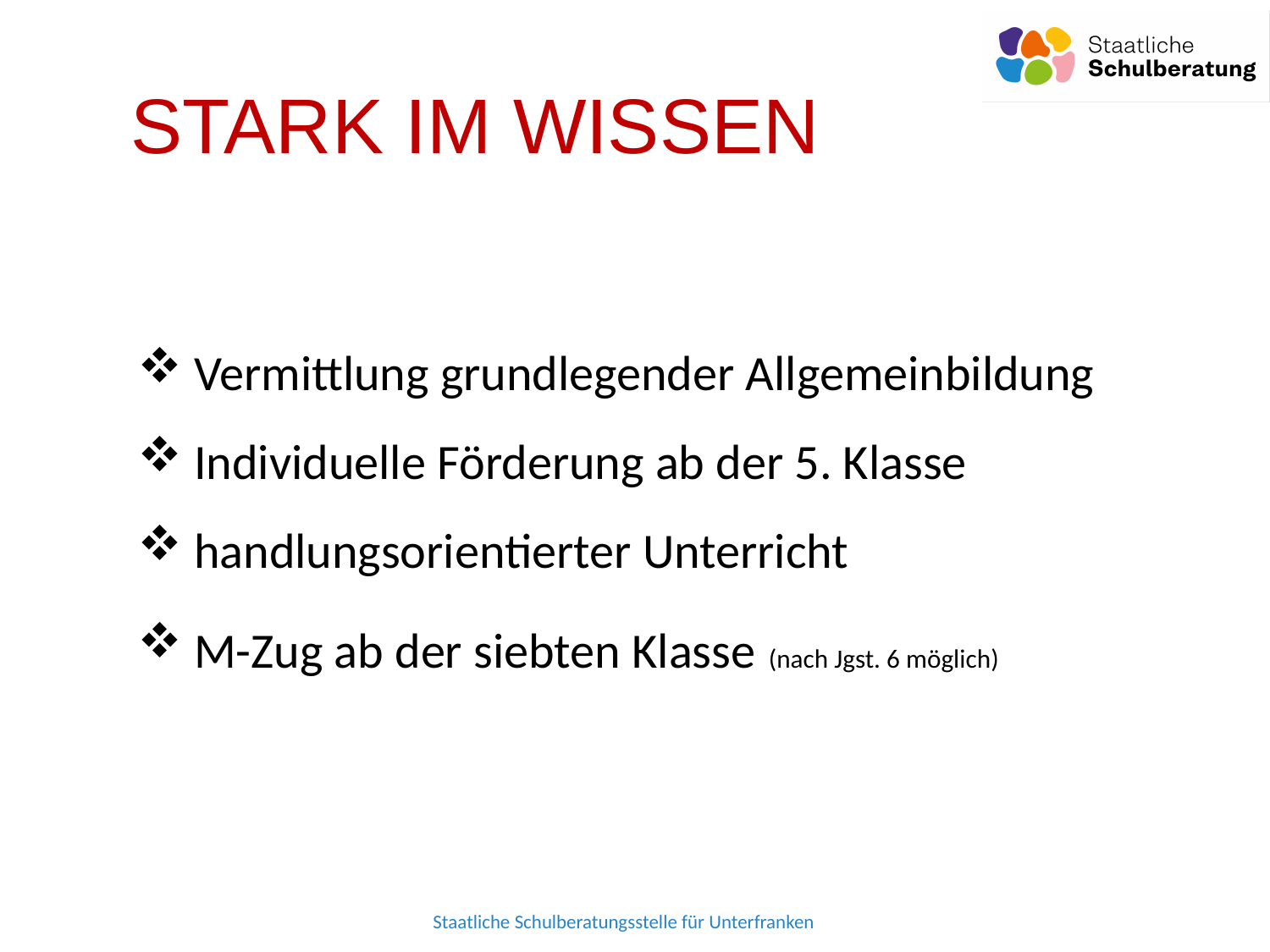

STARK IM WISSEN
# Vermittlung grundlegender Allgemeinbildung
 Individuelle Förderung ab der 5. Klasse
 handlungsorientierter Unterricht
 M-Zug ab der siebten Klasse (nach Jgst. 6 möglich)